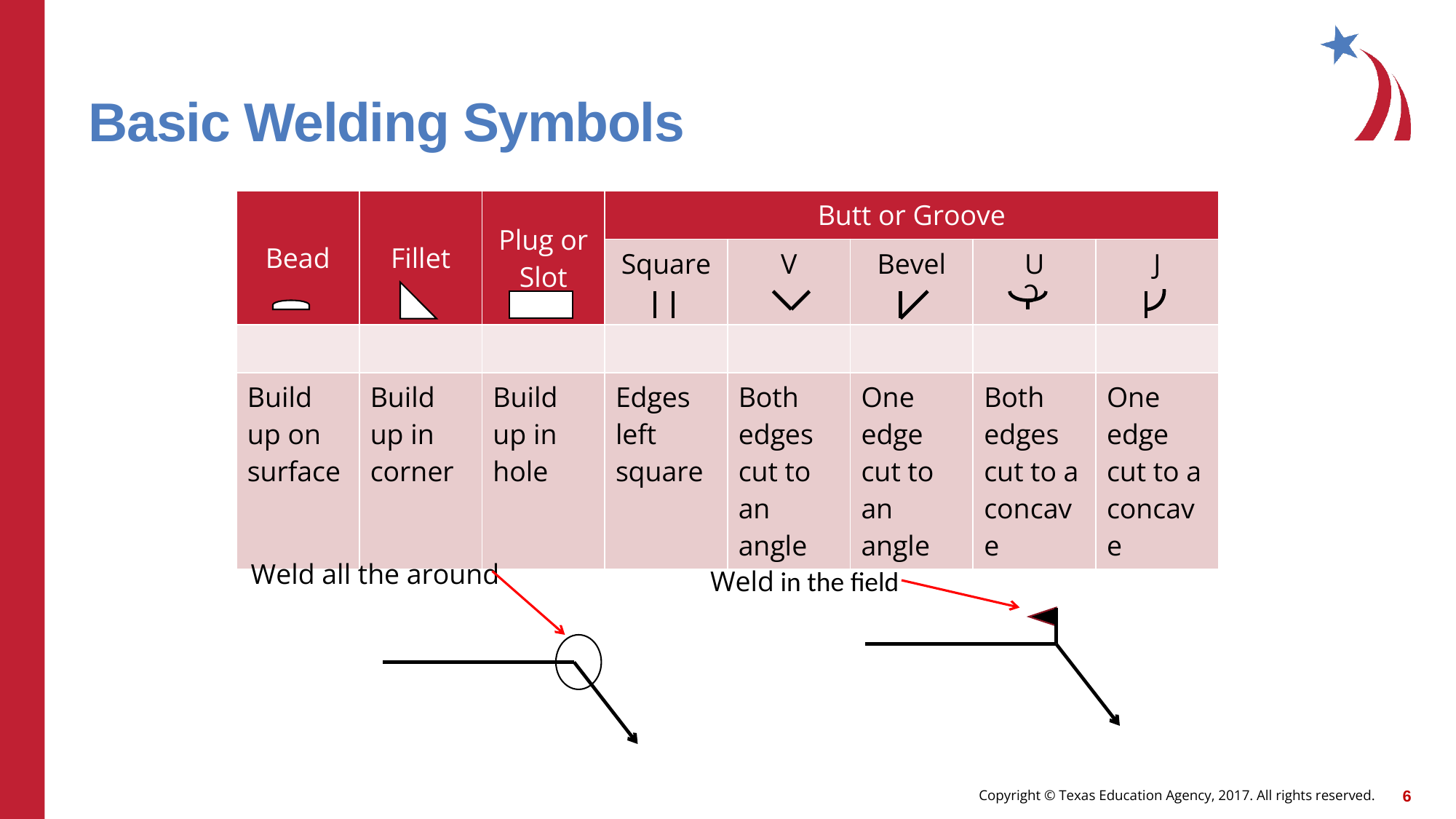

# Basic Welding Symbols
| Bead | Fillet | Plug or Slot | Butt or Groove |  |  |  |  |
| --- | --- | --- | --- | --- | --- | --- | --- |
|  |  |  | Square | V | Bevel | U | J |
|  |  |  |  |  |  |  |  |
| Build up on surface | Build up in corner | Build up in hole | Edges left square | Both edges cut to an angle | One edge cut to an angle | Both edges cut to a concave | One edge cut to a concave |

C

Weld all the around
Weld in the field